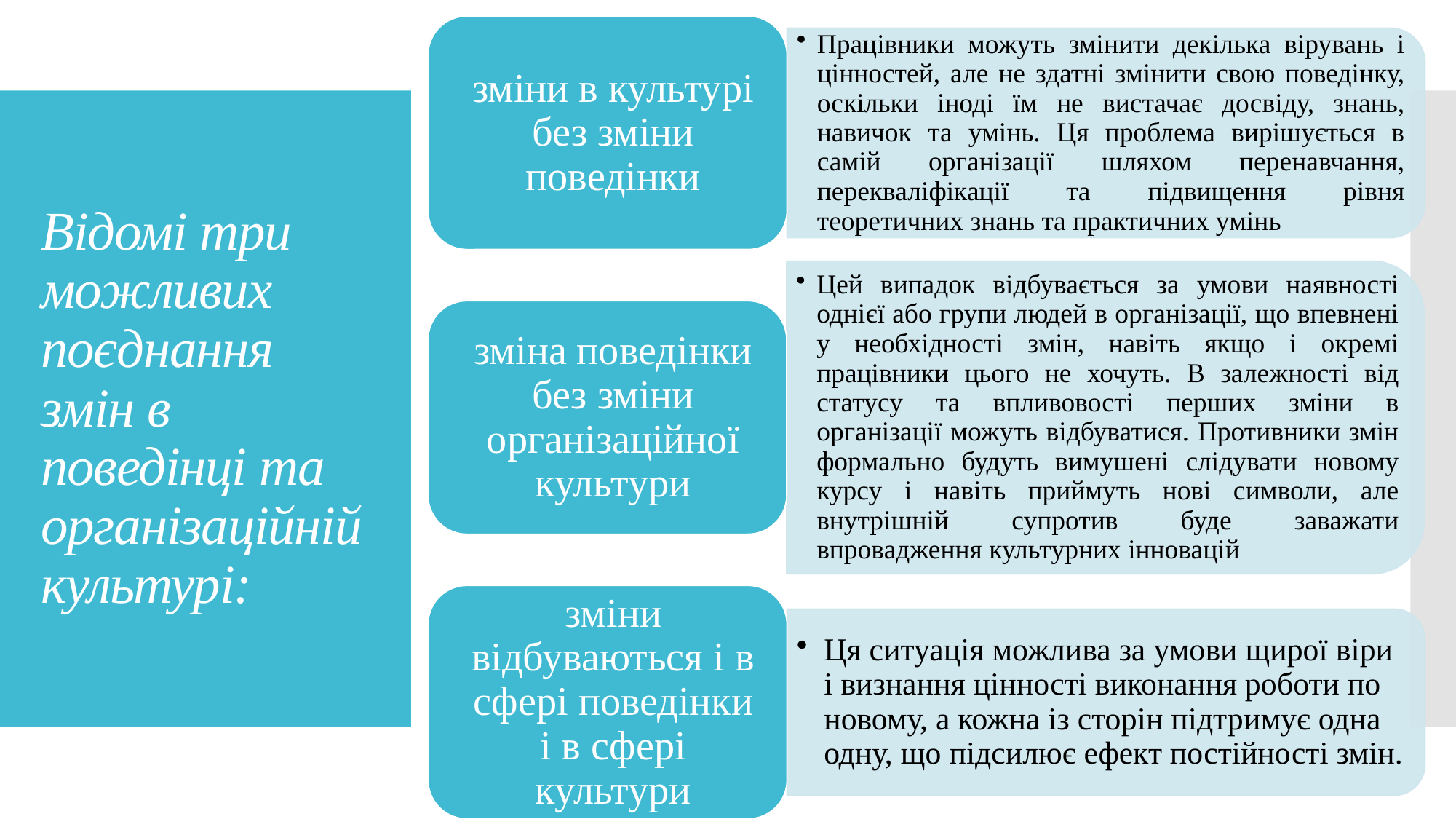

Працівники можуть змінити декілька вірувань і цінностей, але не здатні змінити свою поведінку, оскільки іноді їм не вистачає досвіду, знань, навичок та умінь. Ця проблема вирішується в самій організації шляхом перенавчання, перекваліфікації та підвищення рівня теоретичних знань та практичних умінь
зміни в культурі без зміни поведінки
Цей випадок відбувається за умови наявності однієї або групи людей в організації, що впевнені у необхідності змін, навіть якщо і окремі працівники цього не хочуть. В залежності від статусу та впливовості перших зміни в організації можуть відбуватися. Противники змін формально будуть вимушені слідувати новому курсу і навіть приймуть нові символи, але внутрішній супротив буде заважати впровадження культурних інновацій
зміна поведінки без зміни організаційної культури
Ця ситуація можлива за умови щирої віри і визнання цінності виконання роботи по новому, а кожна із сторін підтримує одна одну, що підсилює ефект постійності змін.
зміни відбуваються і в сфері поведінки і в сфері культури
# Відомі три можливих поєднання змін в поведінці та організаційній культурі: